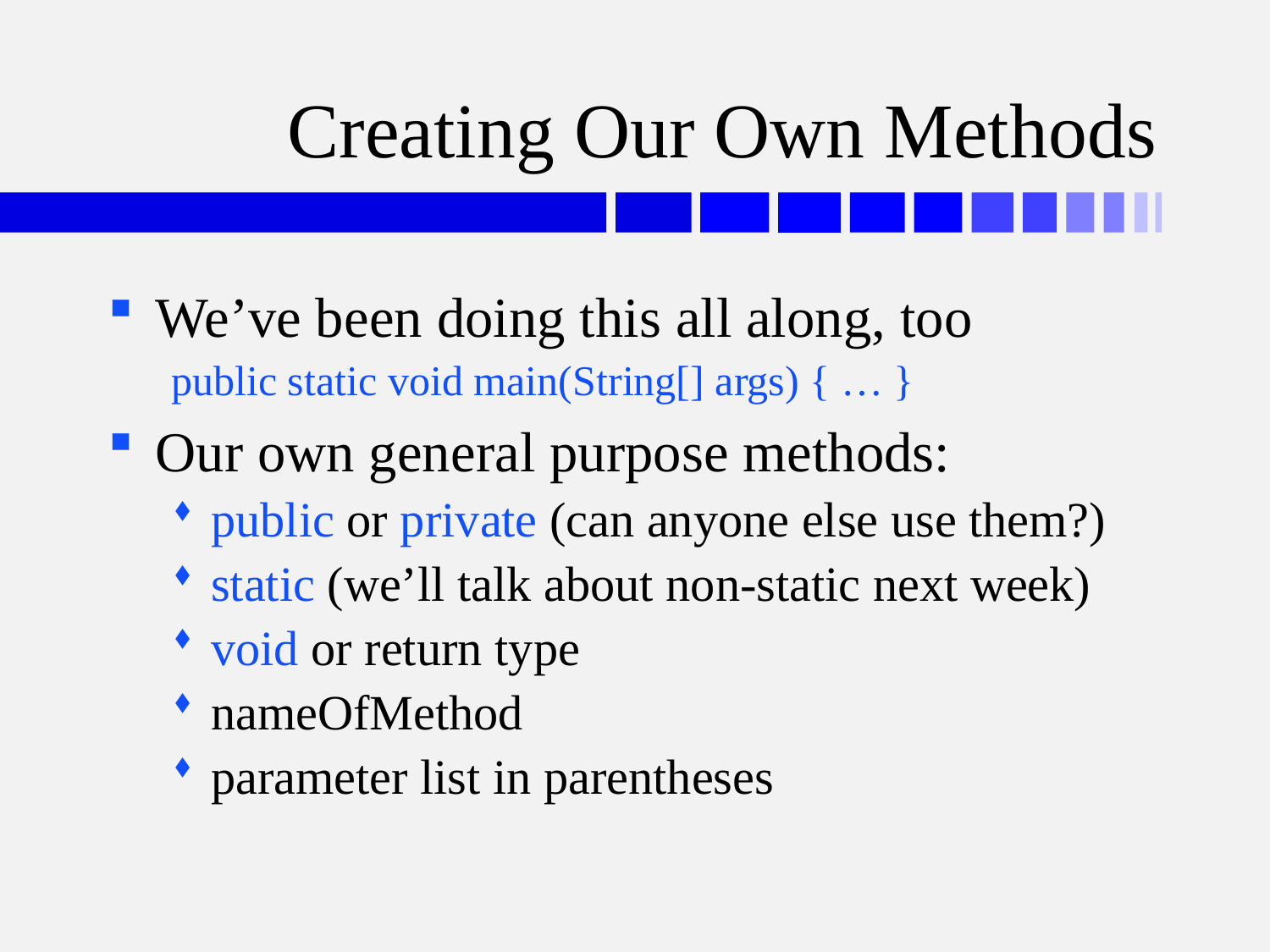

# Creating Our Own Methods
We’ve been doing this all along, too
public static void main(String[] args) { … }
Our own general purpose methods:
public or private (can anyone else use them?)
static (we’ll talk about non-static next week)
void or return type
nameOfMethod
parameter list in parentheses